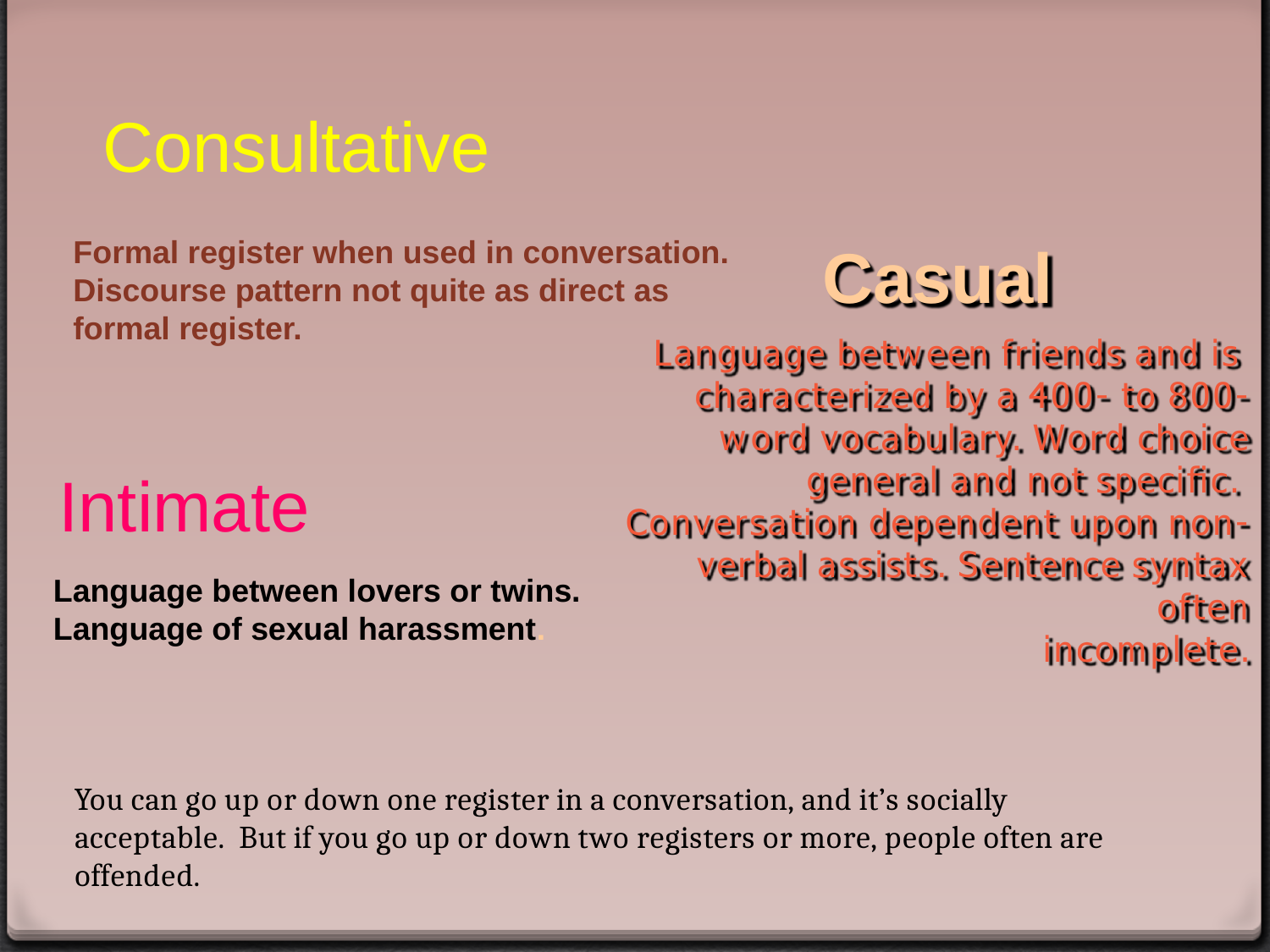

Consultative
Formal register when used in conversation.
Discourse pattern not quite as direct as
formal register.
Casual
Language between friends and is
characterized by a 400- to 800-
word vocabulary. Word choice
general and not specific.
Conversation dependent upon non-
verbal assists. Sentence syntax often
incomplete.
Intimate
Language between lovers or twins.
Language of sexual harassment.
You can go up or down one register in a conversation, and it’s socially acceptable.  But if you go up or down two registers or more, people often are offended.